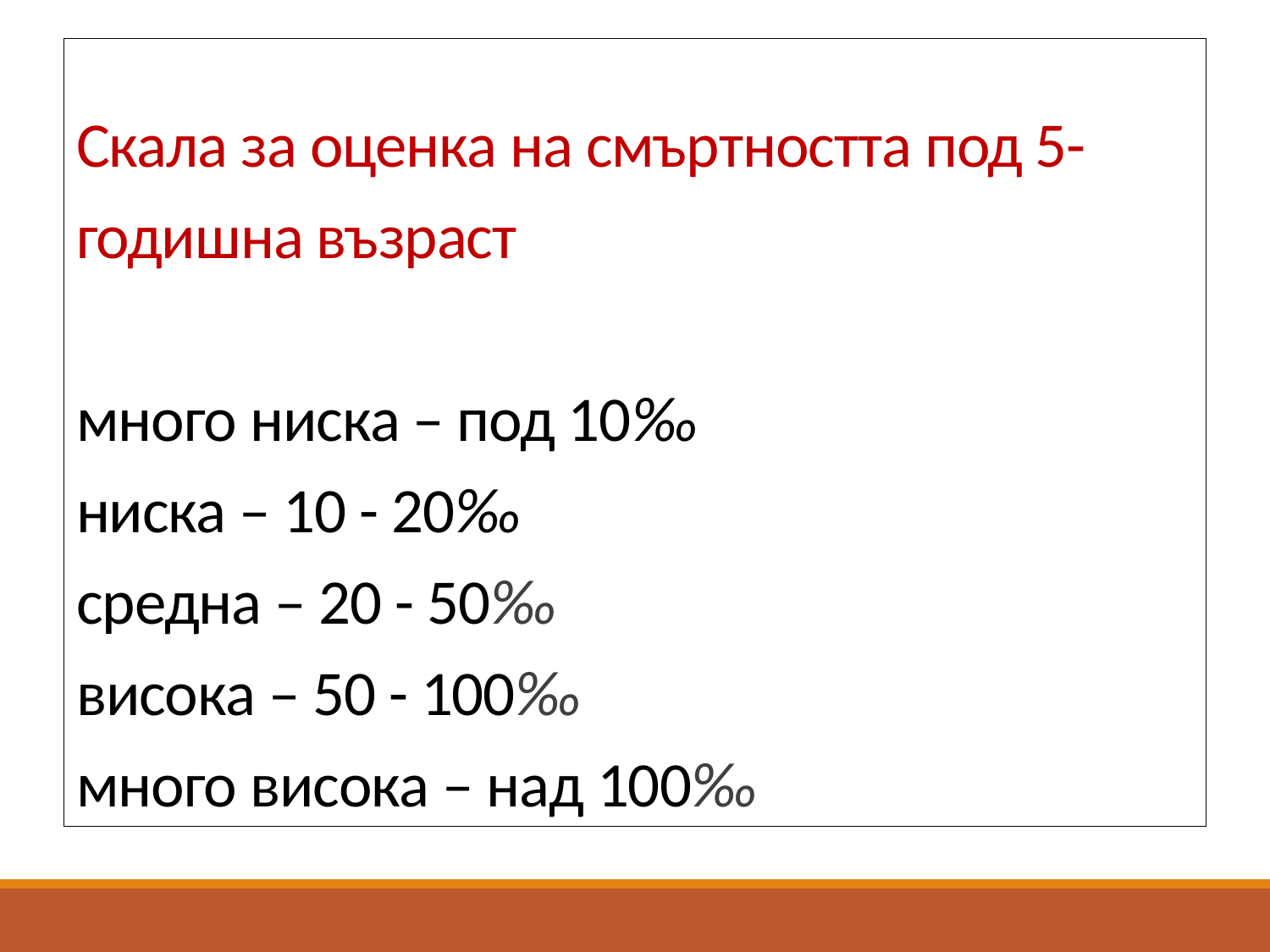

# Скала за оценка на смъртността под 5-годишна възраст много ниска – под 10‰ ниска – 10 - 20‰ средна – 20 - 50‰ висока – 50 - 100‰ много висока – над 100‰